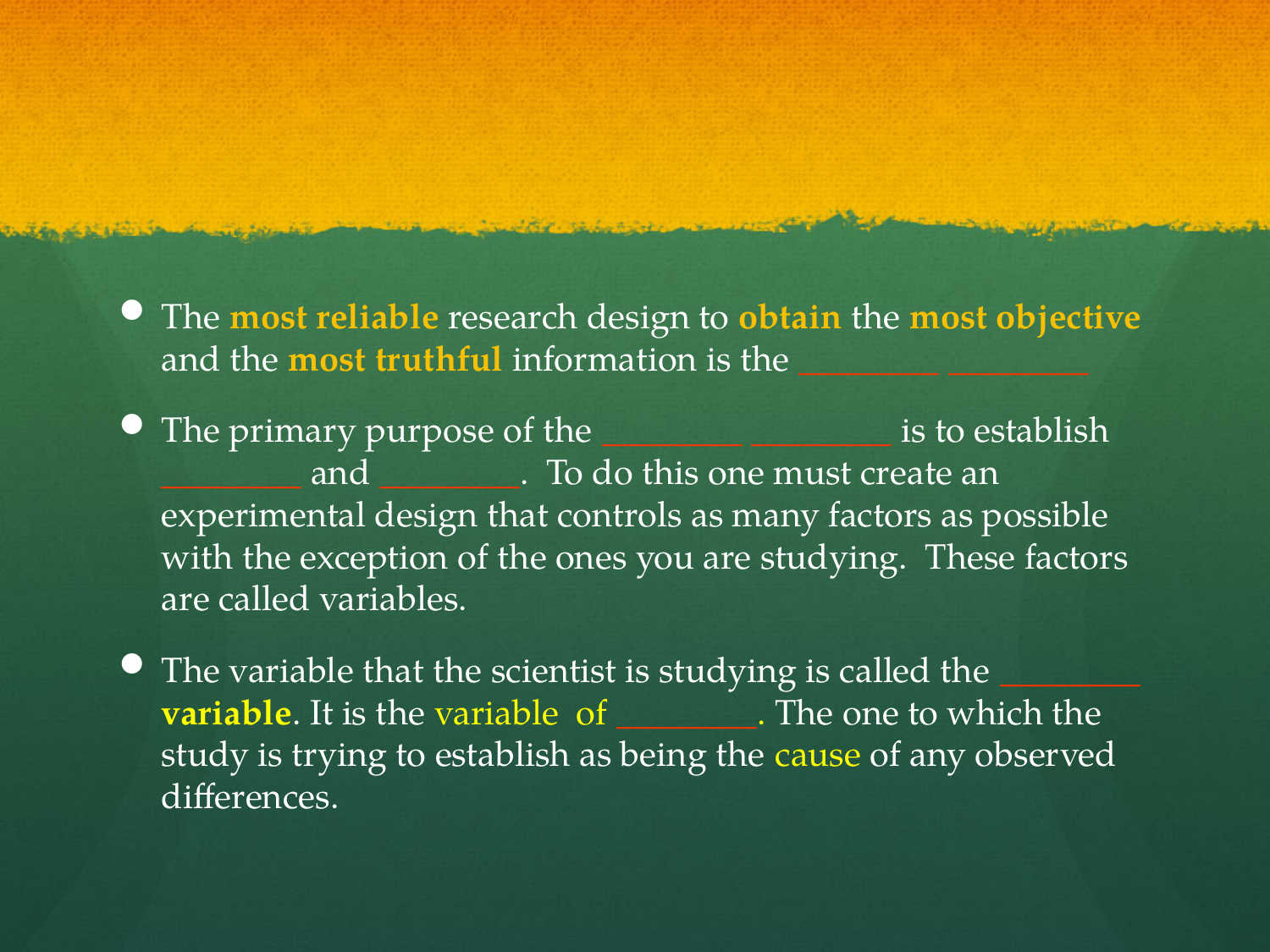

#
The most reliable research design to obtain the most objective and the most truthful information is the ________ ________
The primary purpose of the ________ ________ is to establish ________ and ________.  To do this one must create an experimental design that controls as many factors as possible with the exception of the ones you are studying.  These factors are called variables.
The variable that the scientist is studying is called the ________ variable. It is the variable  of ________. The one to which the study is trying to establish as being the cause of any observed differences.